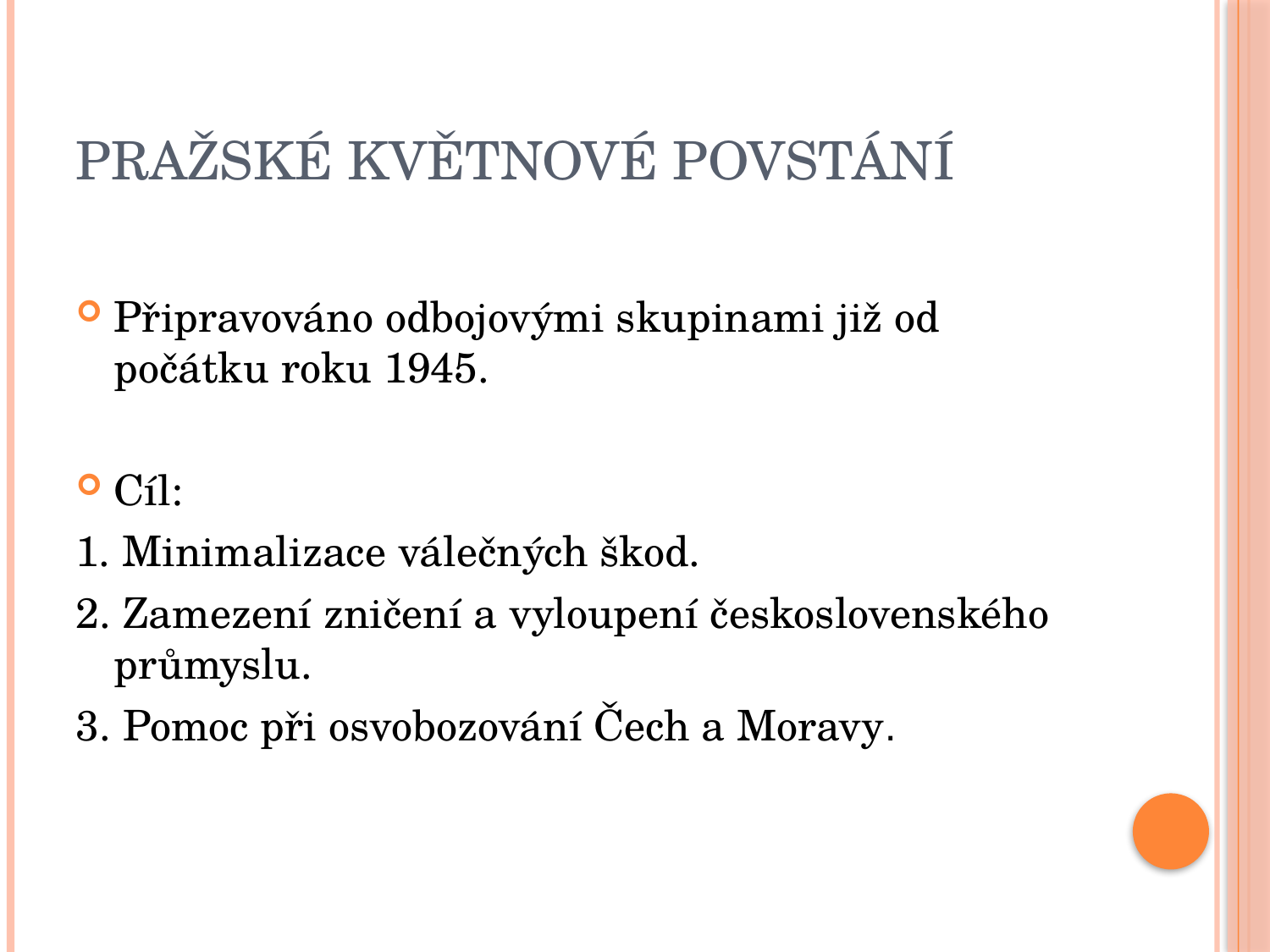

# Pražské květnové povstání

Připravováno odbojovými skupinami již od počátku roku 1945.

Cíl:
1. Minimalizace válečných škod.
2. Zamezení zničení a vyloupení československého průmyslu.
3. Pomoc při osvobozování Čech a Moravy.